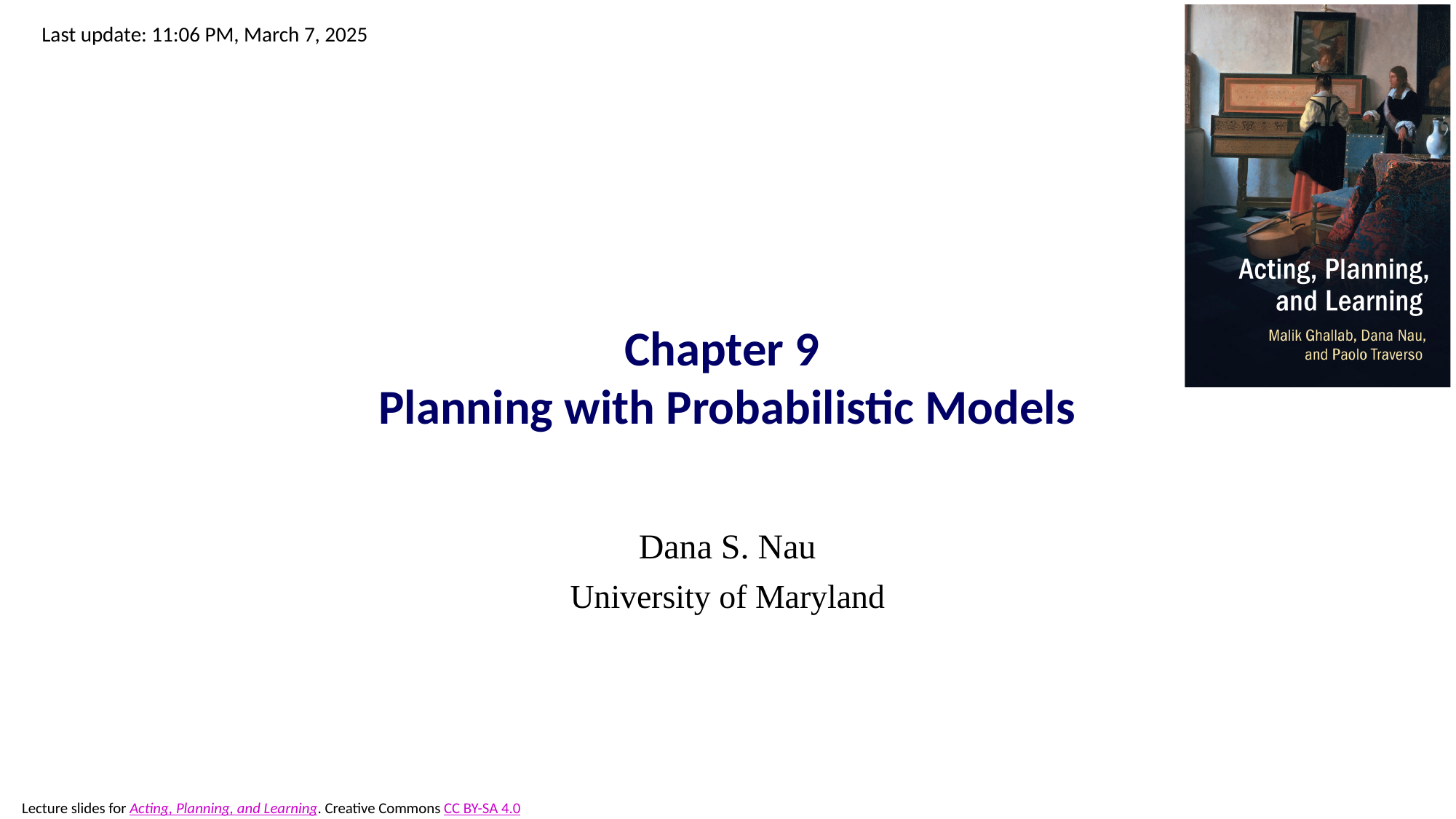

# Chapter 9 Planning with Probabilistic Models
Dana S. Nau
University of Maryland